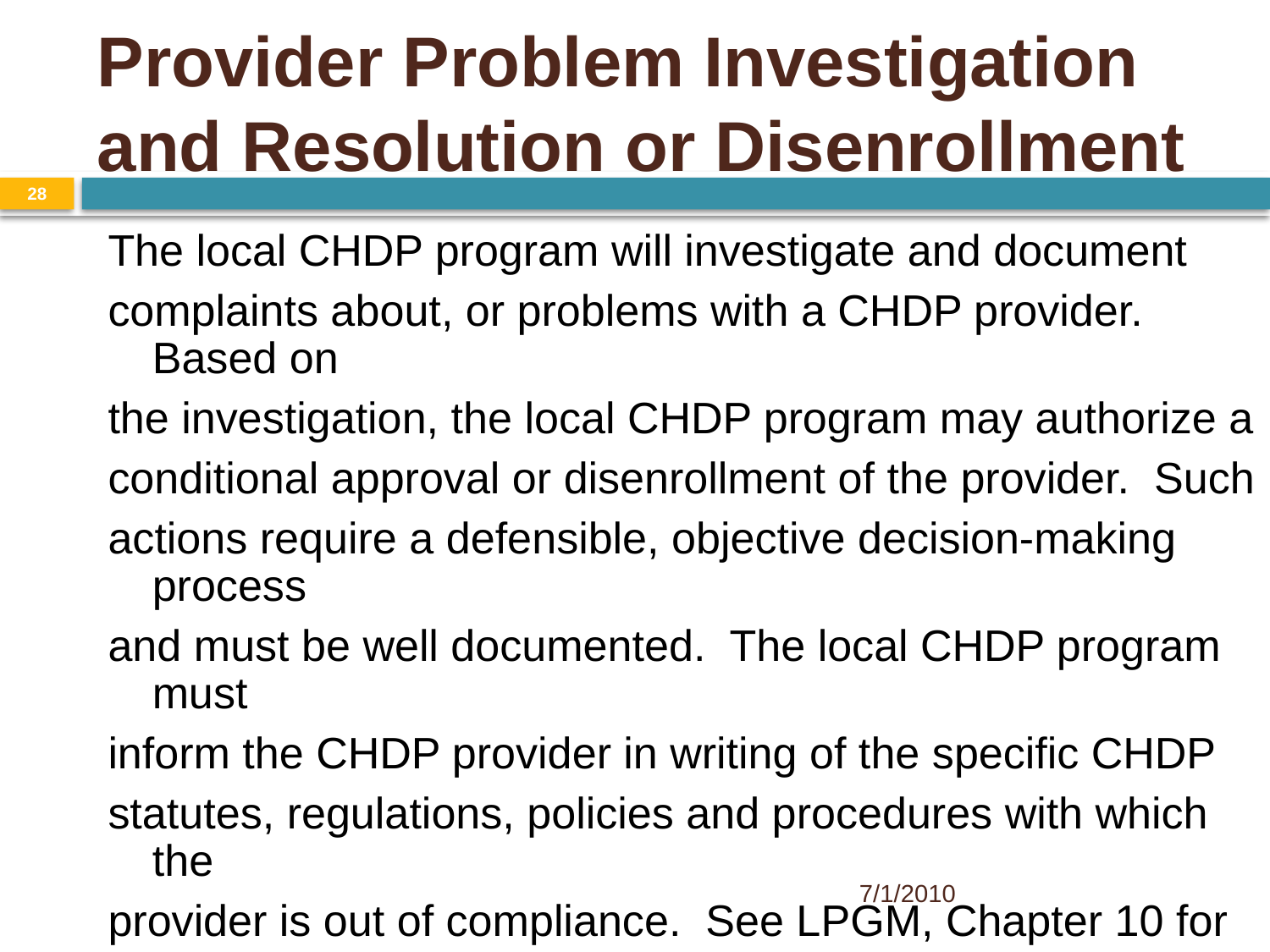

Provider Problem Investigation
and Resolution or Disenrollment
28
The local CHDP program will investigate and document
complaints about, or problems with a CHDP provider. Based on
the investigation, the local CHDP program may authorize a
conditional approval or disenrollment of the provider.  Such
actions require a defensible, objective decision-making process
and must be well documented.  The local CHDP program must
inform the CHDP provider in writing of the specific CHDP
statutes, regulations, policies and procedures with which the
provider is out of compliance.  See LPGM, Chapter 10 for
more details.
7/1/2010